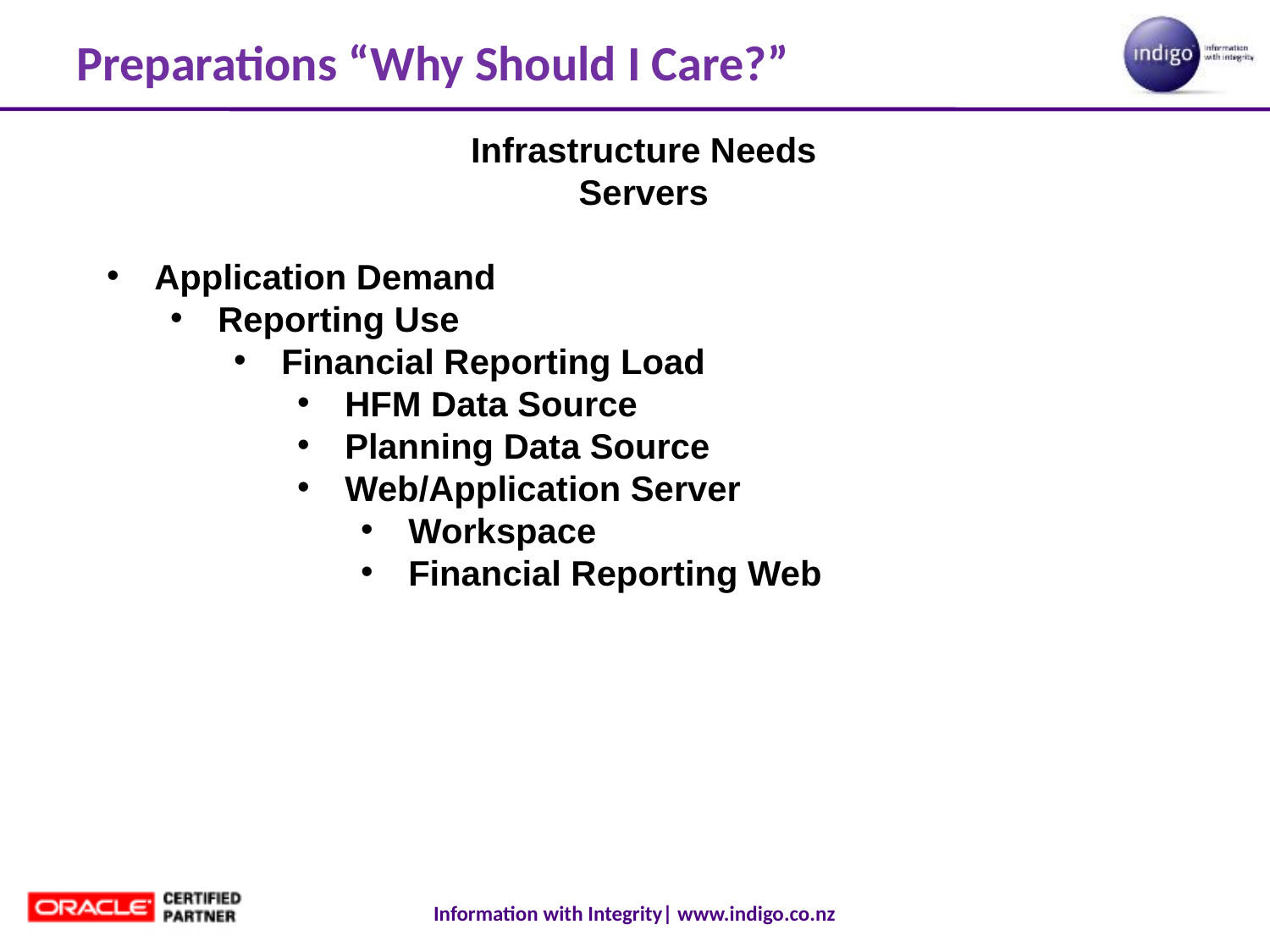

# Preparations “Why Should I Care?”
Infrastructure Needs
Servers

Application Demand
Reporting Use
Financial Reporting Load
HFM Data Source
Planning Data Source
Web/Application Server
Workspace
Financial Reporting Web